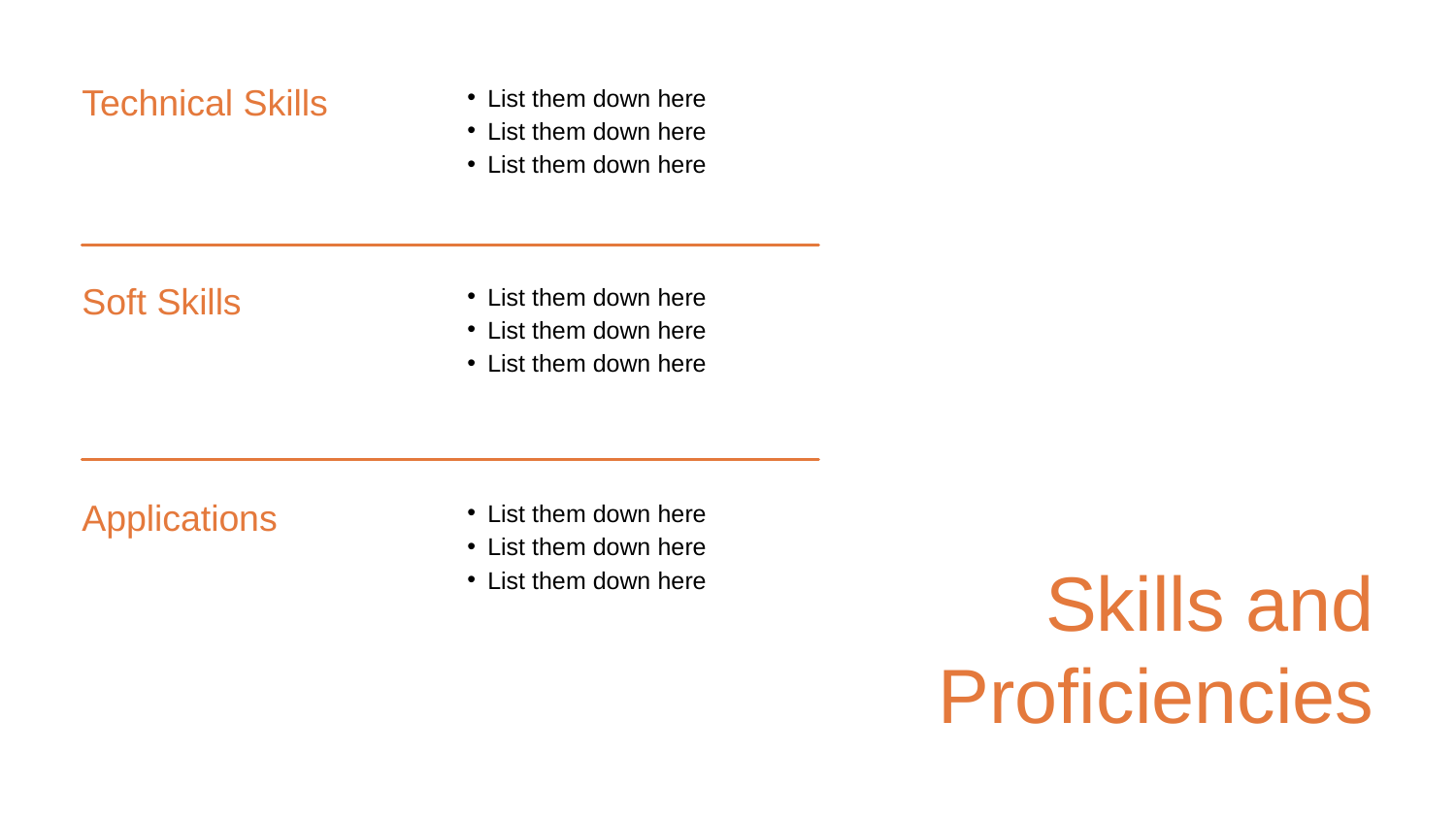

List them down here
List them down here
List them down here
Technical Skills
List them down here
List them down here
List them down here
Soft Skills
List them down here
List them down here
List them down here
Applications
Skills and Proficiencies